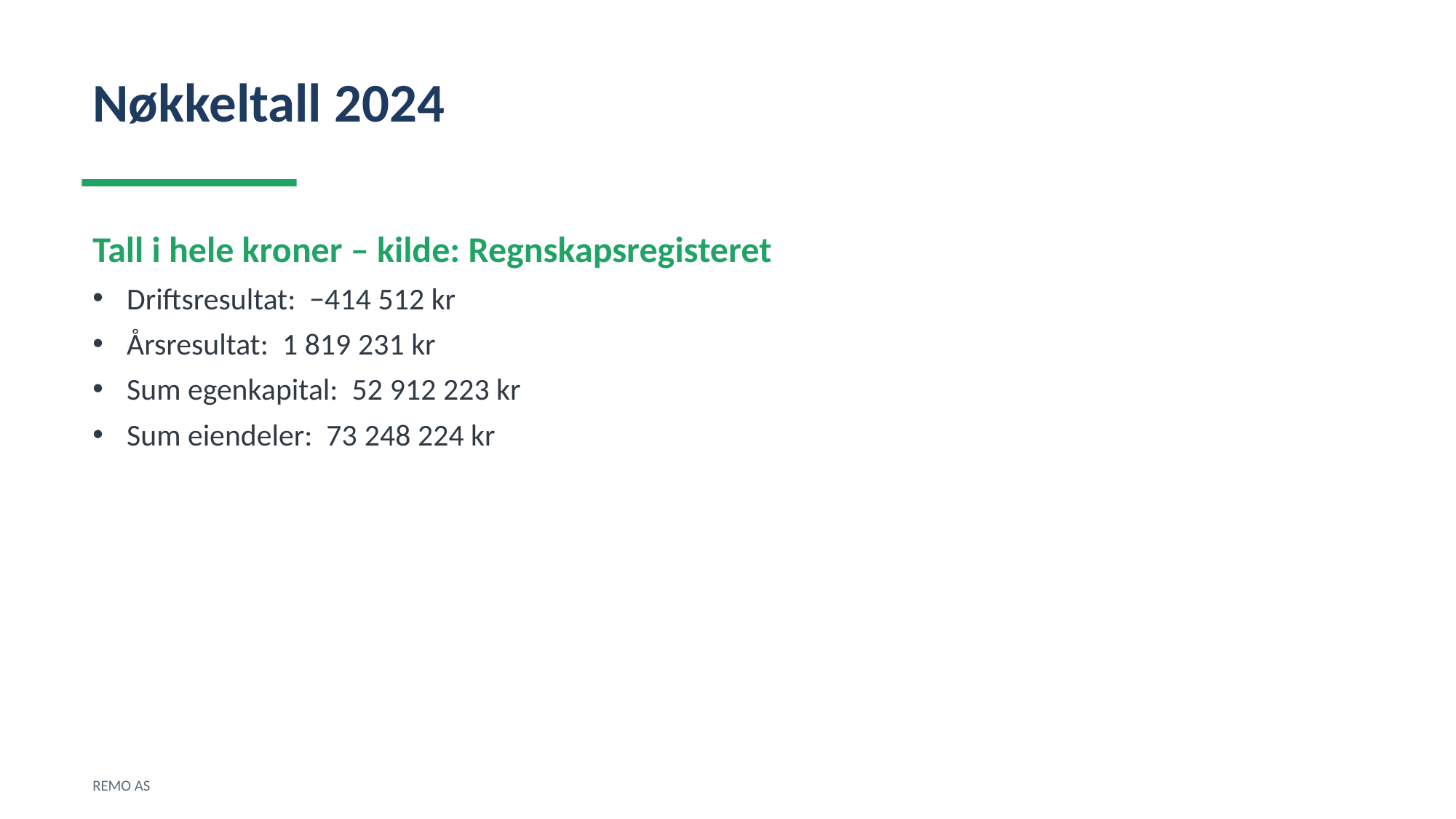

Nøkkeltall 2024

Tall i hele kroner – kilde: Regnskapsregisteret
Driftsresultat:  −414 512 kr
Årsresultat:  1 819 231 kr
Sum egenkapital:  52 912 223 kr
Sum eiendeler:  73 248 224 kr
REMO AS